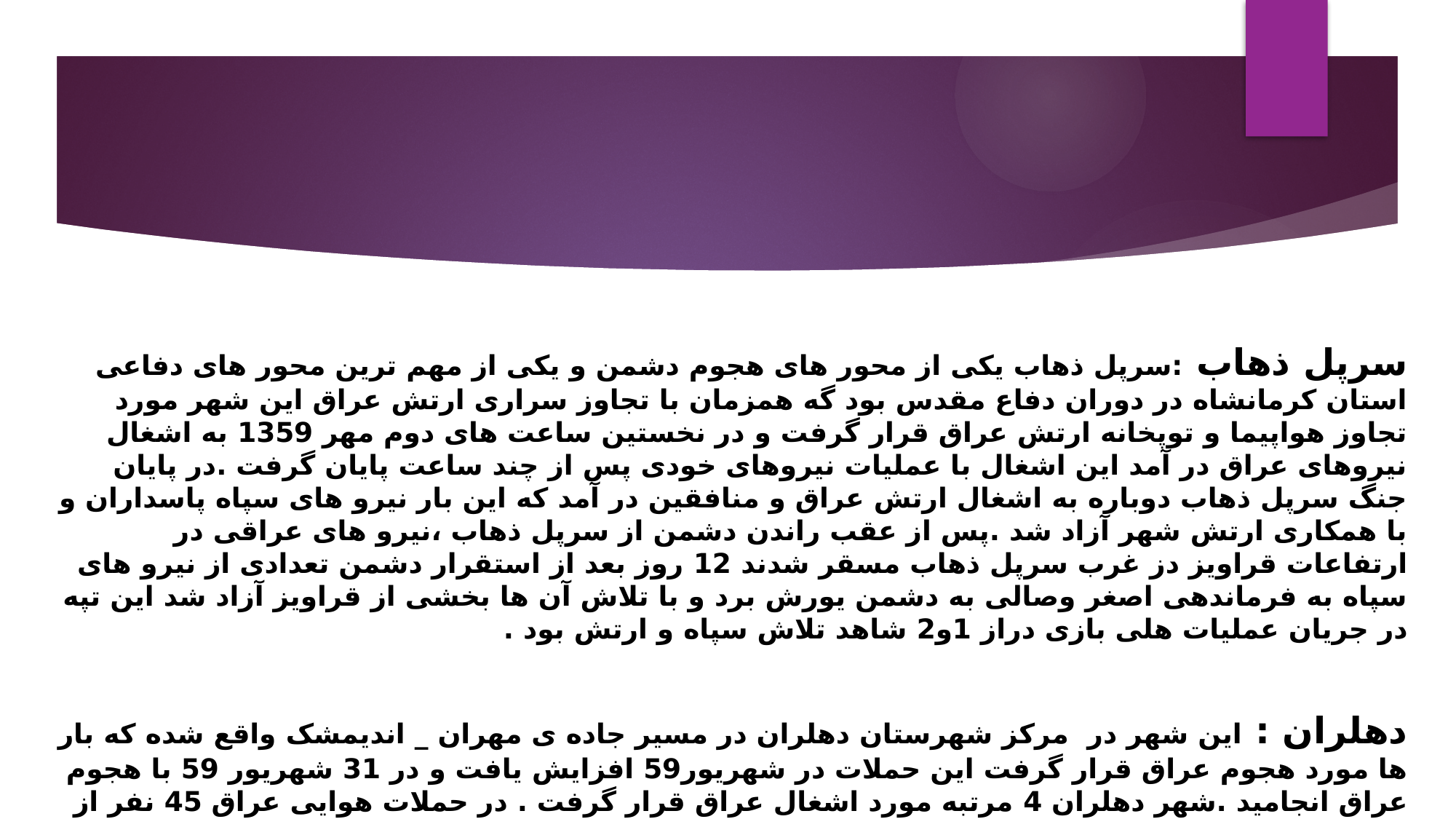

سرپل ذهاب :سرپل ذهاب یکی از محور های هجوم دشمن و یکی از مهم ترین محور های دفاعی استان کرمانشاه در دوران دفاع مقدس بود گه همزمان با تجاوز سراری ارتش عراق این شهر مورد تجاوز هواپیما و توپخانه ارتش عراق قرار گرفت و در نخستین ساعت های دوم مهر 1359 به اشغال نیروهای عراق در آمد این اشغال با عملیات نیروهای خودی پس از چند ساعت پایان گرفت .در پایان جنگ سرپل ذهاب دوباره به اشغال ارتش عراق و منافقین در آمد که این بار نیرو های سپاه پاسداران و با همکاری ارتش شهر آزاد شد .پس از عقب راندن دشمن از سرپل ذهاب ،نیرو های عراقی در ارتفاعات قراویز دز غرب سرپل ذهاب مسقر شدند 12 روز بعد از استقرار دشمن تعدادی از نیرو های سپاه به فرماندهی اصغر وصالی به دشمن یورش برد و با تلاش آن ها بخشی از قراویز آزاد شد این تپه در جریان عملیات هلی بازی دراز 1و2 شاهد تلاش سپاه و ارتش بود .

دهلران : این شهر در  مرکز شهرستان دهلران در مسیر جاده ی مهران _ اندیمشک واقع شده که بار ها مورد هجوم عراق قرار گرفت این حملات در شهریور59 افزایش یافت و در 31 شهریور 59 با هجوم عراق انجامید .شهر دهلران 4 مرتبه مورد اشغال عراق قرار گرفت . در حملات هوایی عراق 45 نفر از ساکنان این شهر شهید و 60 تن مجروح شدند شهید هایی چون عبدالصالح امینیان ،هدایت صحرایی و ... را پرورش داده است .